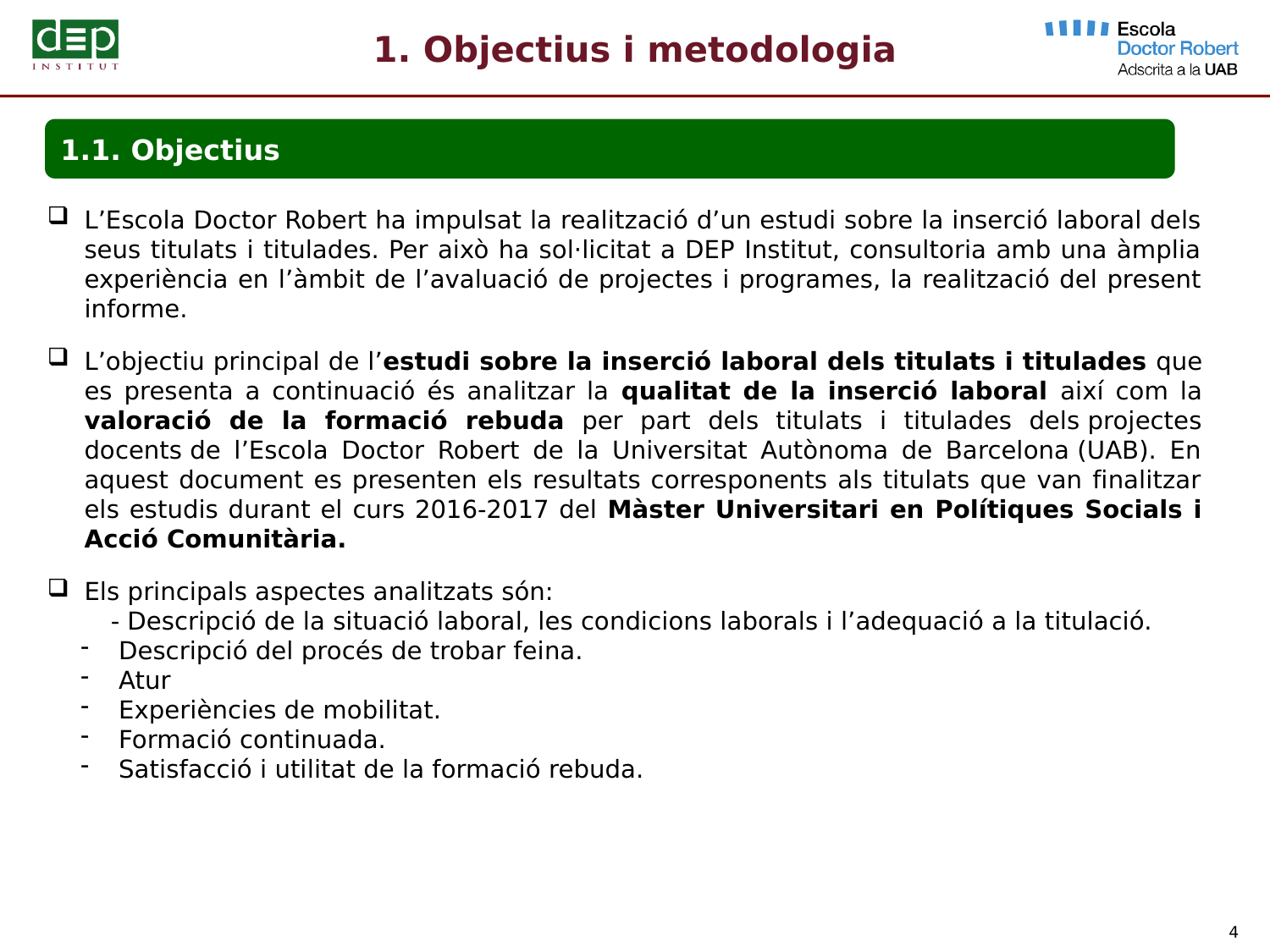

1. Objectius i metodologia
1.1. Objectius
L’Escola Doctor Robert ha impulsat la realització d’un estudi sobre la inserció laboral dels seus titulats i titulades. Per això ha sol·licitat a DEP Institut, consultoria amb una àmplia experiència en l’àmbit de l’avaluació de projectes i programes, la realització del present informe.

L’objectiu principal de l’estudi sobre la inserció laboral dels titulats i titulades que es presenta a continuació és analitzar la qualitat de la inserció laboral així com la valoració de la formació rebuda per part dels titulats i titulades dels projectes docents de l’Escola Doctor Robert de la Universitat Autònoma de Barcelona (UAB). En aquest document es presenten els resultats corresponents als titulats que van finalitzar els estudis durant el curs 2016-2017 del Màster Universitari en Polítiques Socials i Acció Comunitària.

Els principals aspectes analitzats són:
- Descripció de la situació laboral, les condicions laborals i l’adequació a la titulació.
 Descripció del procés de trobar feina.
 Atur
 Experiències de mobilitat.
 Formació continuada.
 Satisfacció i utilitat de la formació rebuda.

4